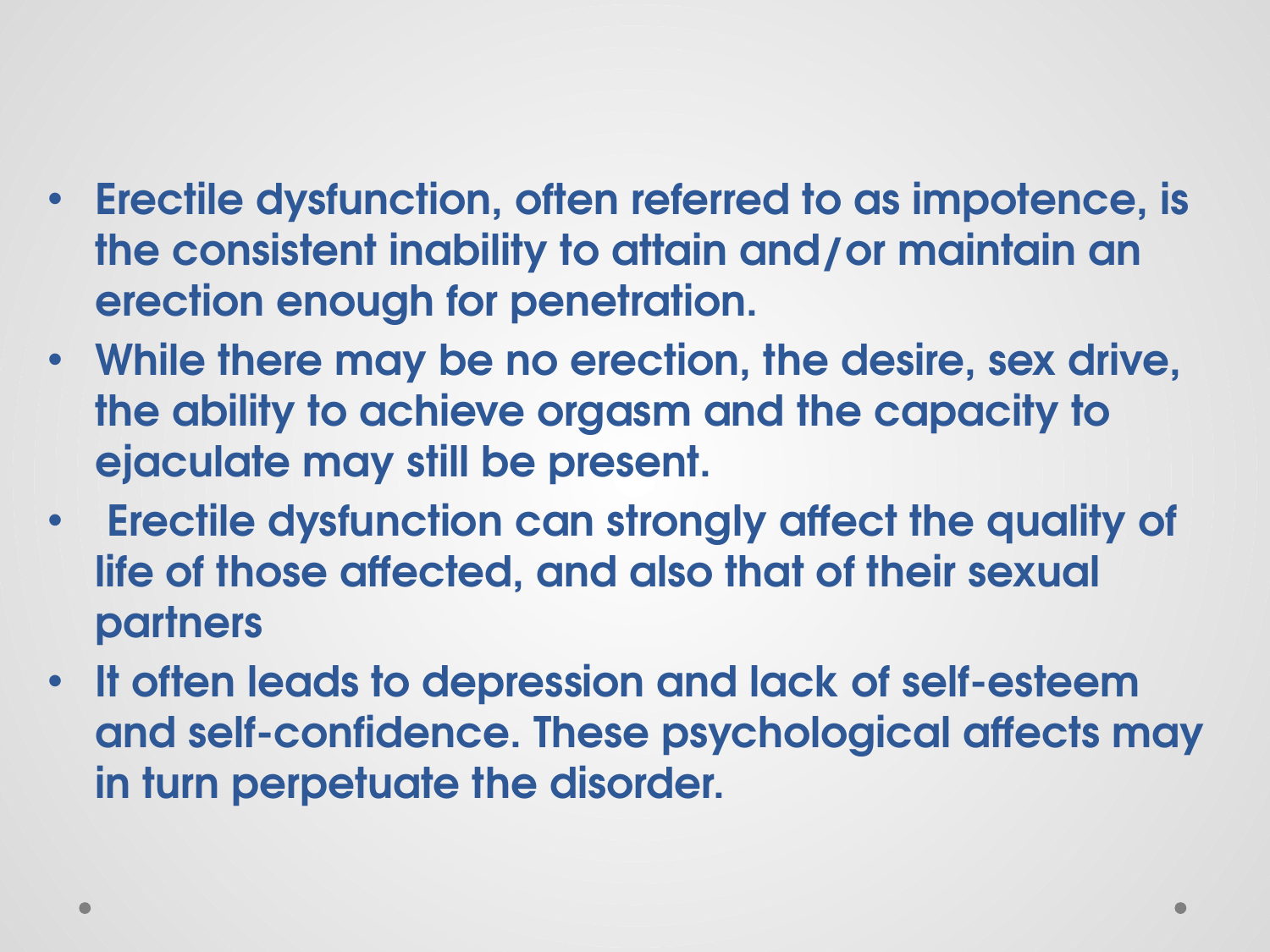

Erectile dysfunction, often referred to as impotence, is the consistent inability to attain and/or maintain an erection enough for penetration.
While there may be no erection, the desire, sex drive, the ability to achieve orgasm and the capacity to ejaculate may still be present.
 Erectile dysfunction can strongly affect the quality of life of those affected, and also that of their sexual partners
It often leads to depression and lack of self-esteem and self-confidence. These psychological affects may in turn perpetuate the disorder.